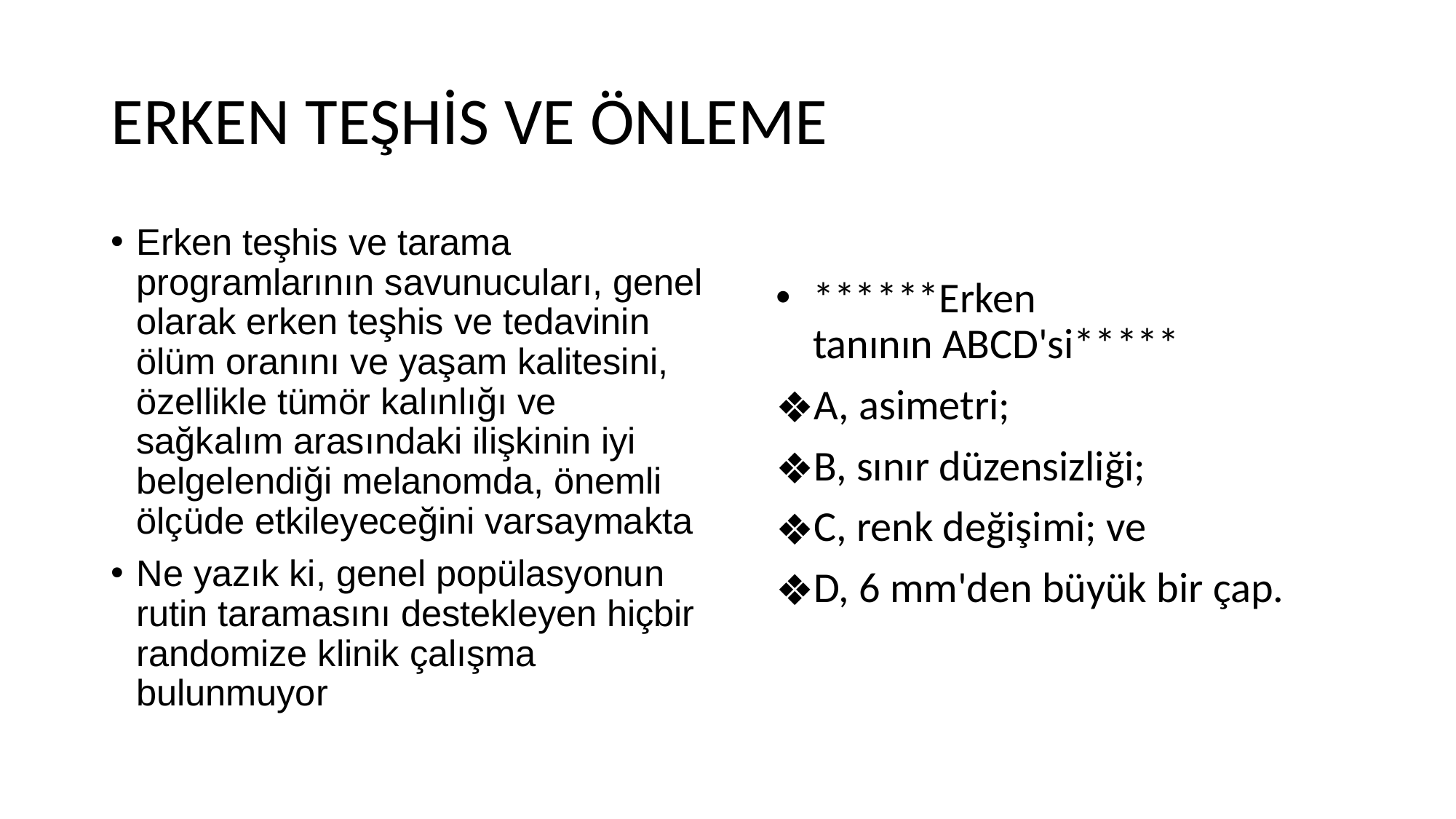

# ERKEN TEŞHİS VE ÖNLEME
Erken teşhis ve tarama programlarının savunucuları, genel olarak erken teşhis ve tedavinin ölüm oranını ve yaşam kalitesini, özellikle tümör kalınlığı ve sağkalım arasındaki ilişkinin iyi belgelendiği melanomda, önemli ölçüde etkileyeceğini varsaymakta
Ne yazık ki, genel popülasyonun rutin taramasını destekleyen hiçbir randomize klinik çalışma bulunmuyor

******Erken tanının ABCD'si*****
A, asimetri;
B, sınır düzensizliği;
C, renk değişimi; ve
D, 6 mm'den büyük bir çap.